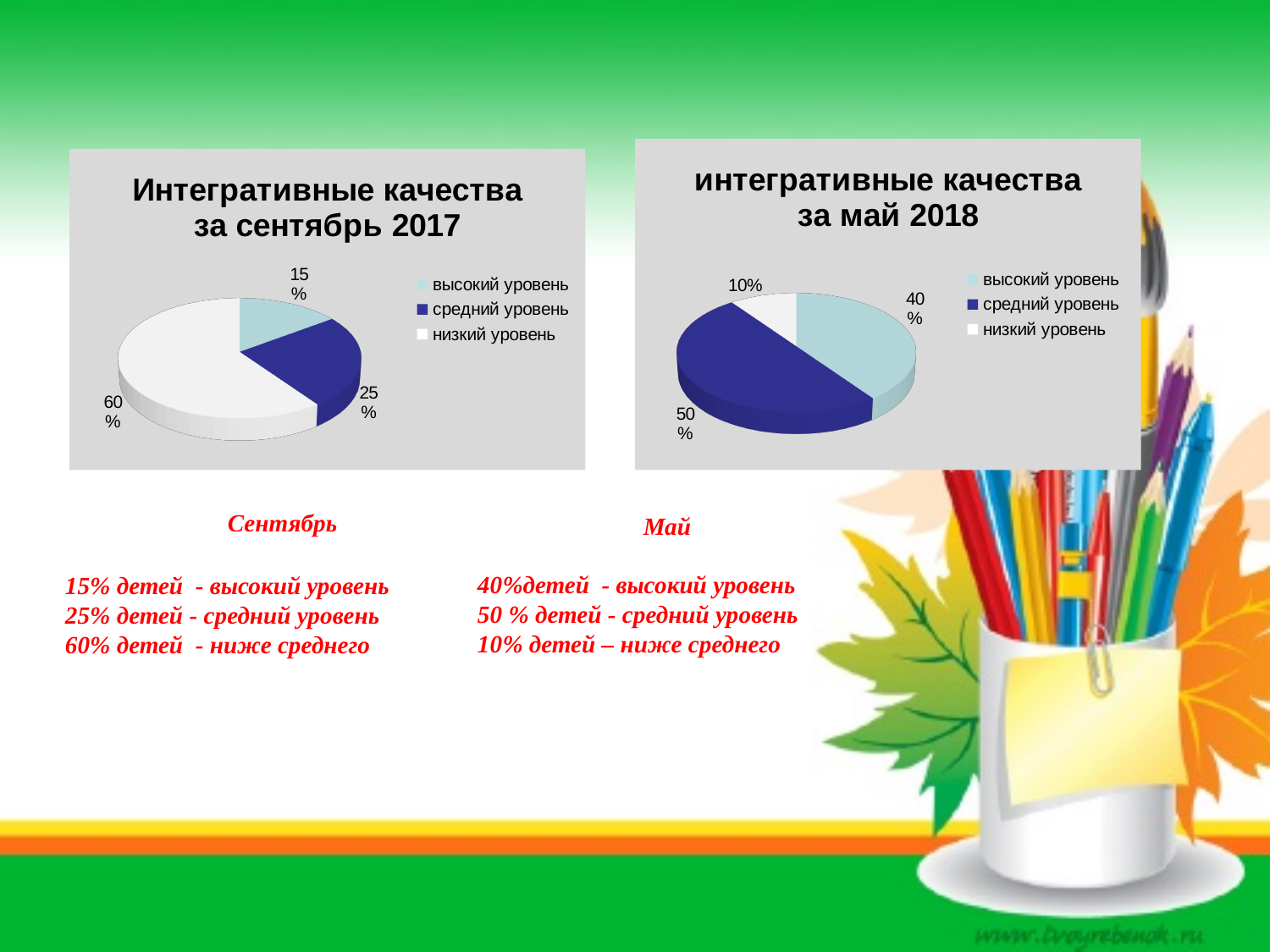

[unsupported chart]

[unsupported chart]

                           Май

40%детей  - высокий уровень
50 % детей - средний уровень
10% детей – ниже среднего

15% детей  - высокий уровень
25% детей - средний уровень
60% детей  - ниже среднего
Сентябрь